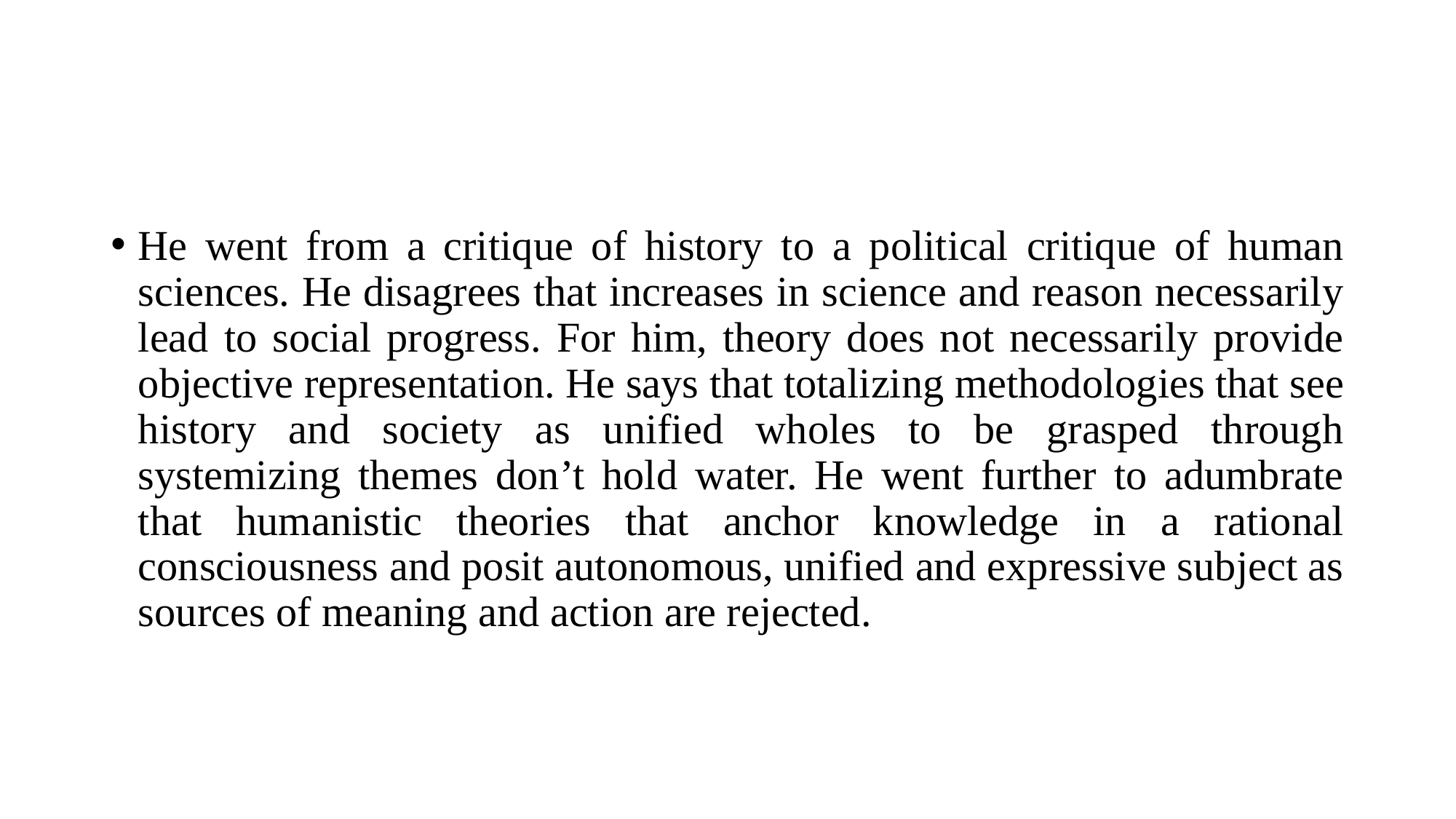

#
He went from a critique of history to a political critique of human sciences. He disagrees that increases in science and reason necessarily lead to social progress. For him, theory does not necessarily provide objective representation. He says that totalizing methodologies that see history and society as unified wholes to be grasped through systemizing themes don’t hold water. He went further to adumbrate that humanistic theories that anchor knowledge in a rational consciousness and posit autonomous, unified and expressive subject as sources of meaning and action are rejected.